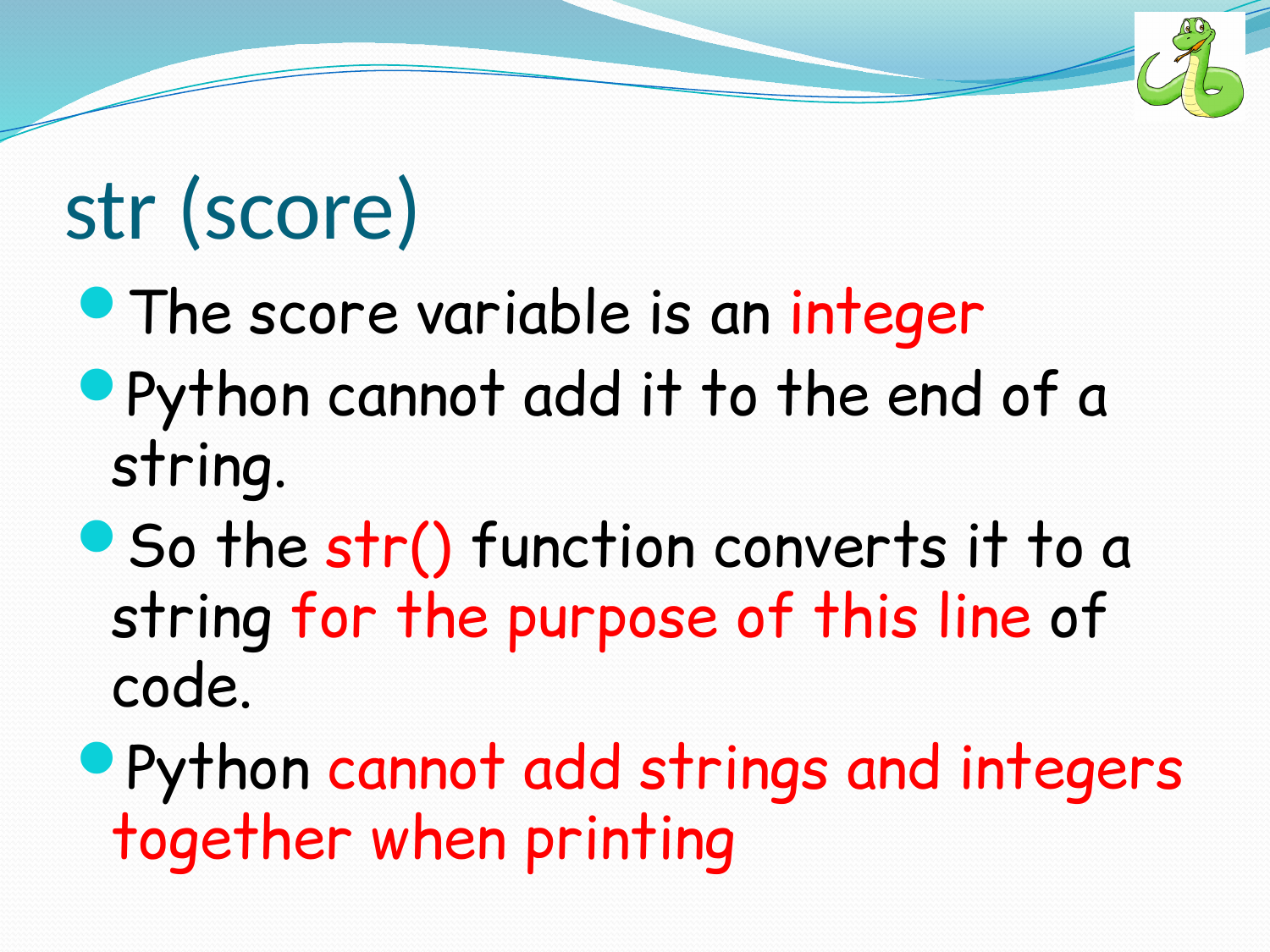

# str (score)
The score variable is an integer
Python cannot add it to the end of a string.
So the str() function converts it to a string for the purpose of this line of code.
Python cannot add strings and integers together when printing